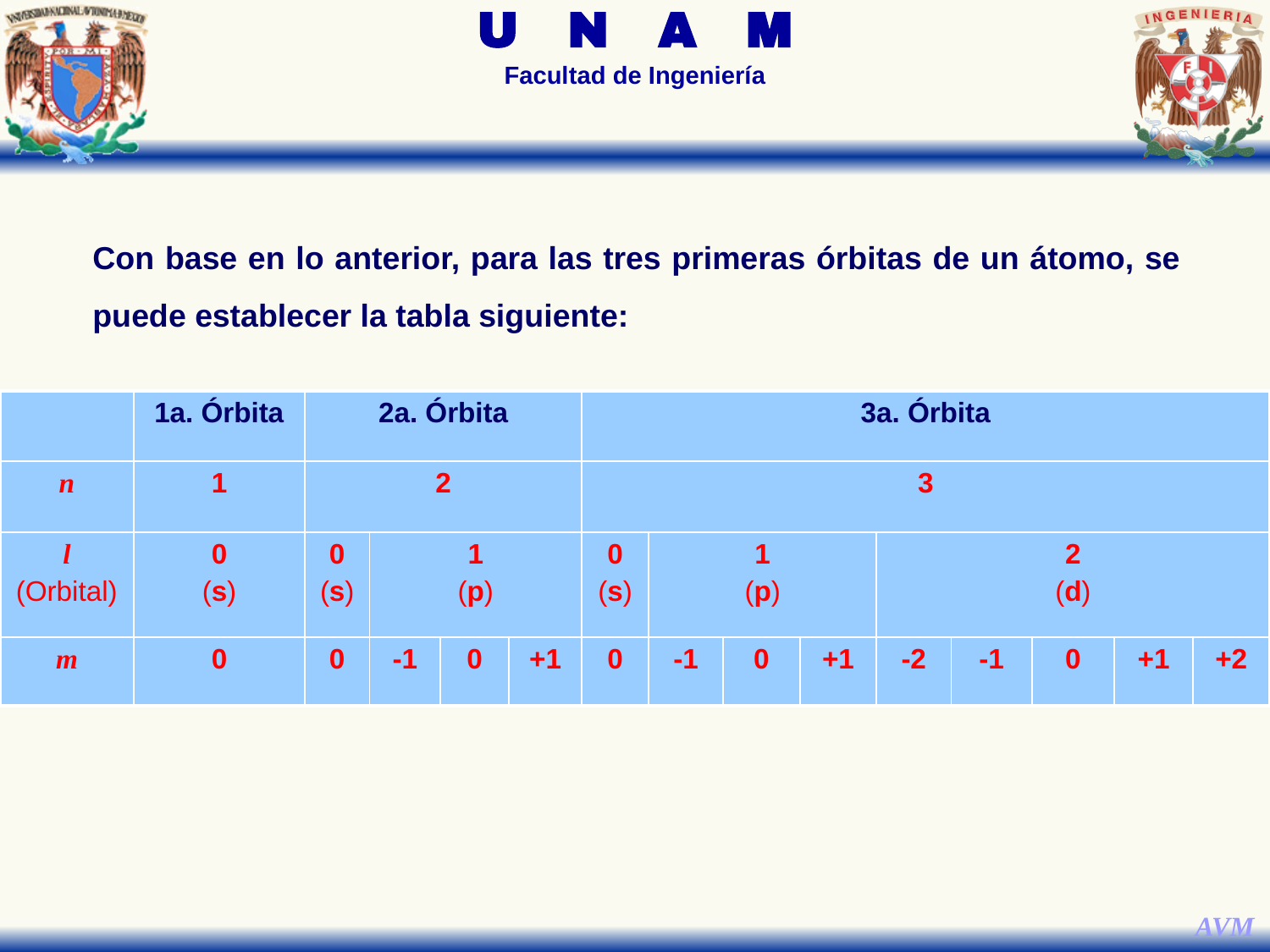

Con base en lo anterior, para las tres primeras órbitas de un átomo, se puede establecer la tabla siguiente:
|  | 1a. Órbita | 2a. Órbita |  |  |  | 3a. Órbita |  |  |  |  |  |  |  |  |
| --- | --- | --- | --- | --- | --- | --- | --- | --- | --- | --- | --- | --- | --- | --- |
| n | 1 | 2 |  |  |  | 3 |  |  |  |  |  |  |  |  |
| l (Orbital) | 0 (s) | 0 (s) | 1 (p) |  |  | 0 (s) | 1 (p) |  |  | 2 (d) |  |  |  |  |
| m | 0 | 0 | -1 | 0 | +1 | 0 | -1 | 0 | +1 | -2 | -1 | 0 | +1 | +2 |